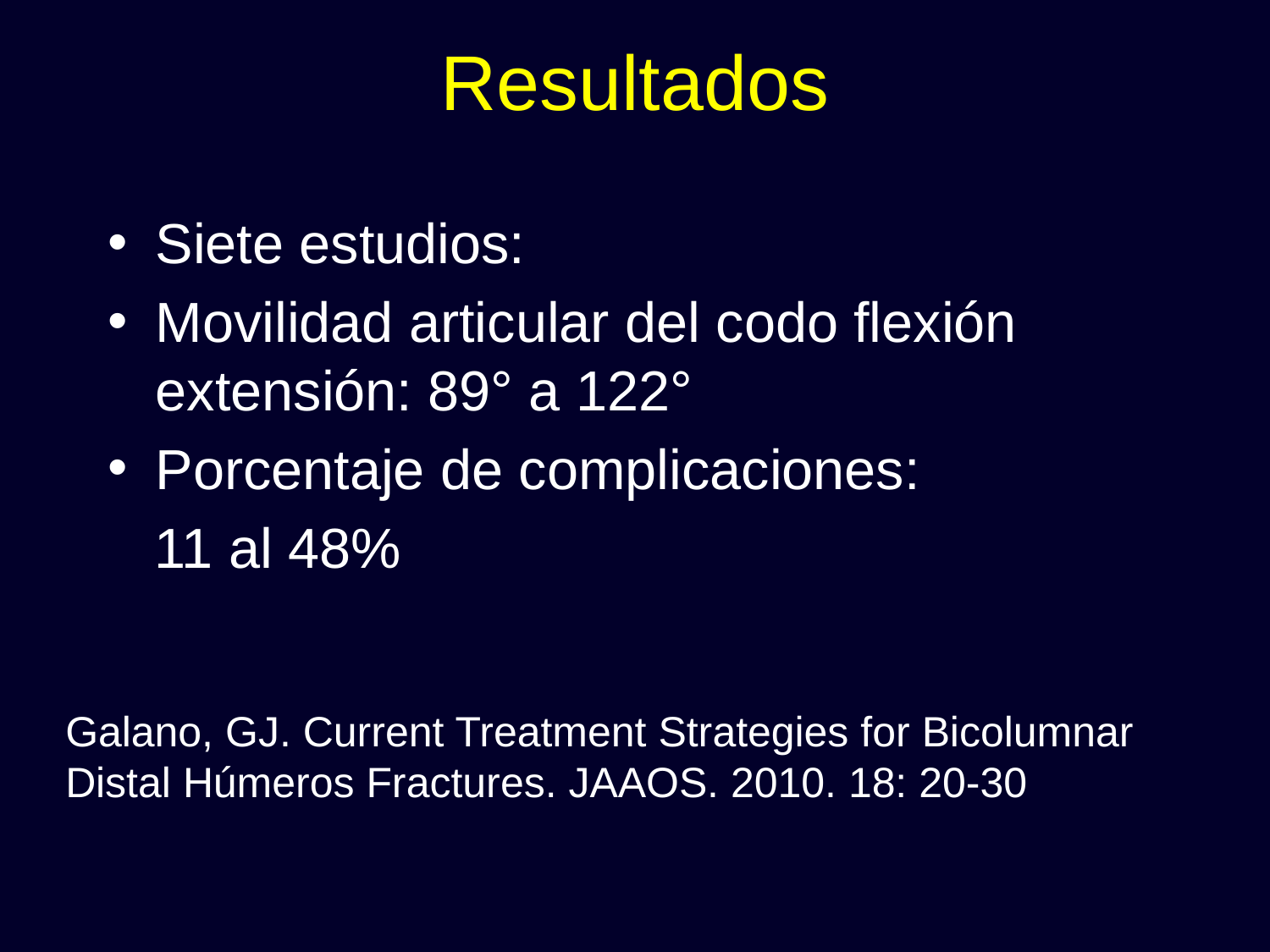

# Resultados
Siete estudios:
Movilidad articular del codo flexión extensión: 89° a 122°
Porcentaje de complicaciones:
   11 al 48%

Galano, GJ. Current Treatment Strategies for Bicolumnar Distal Húmeros Fractures. JAAOS. 2010. 18: 20-30